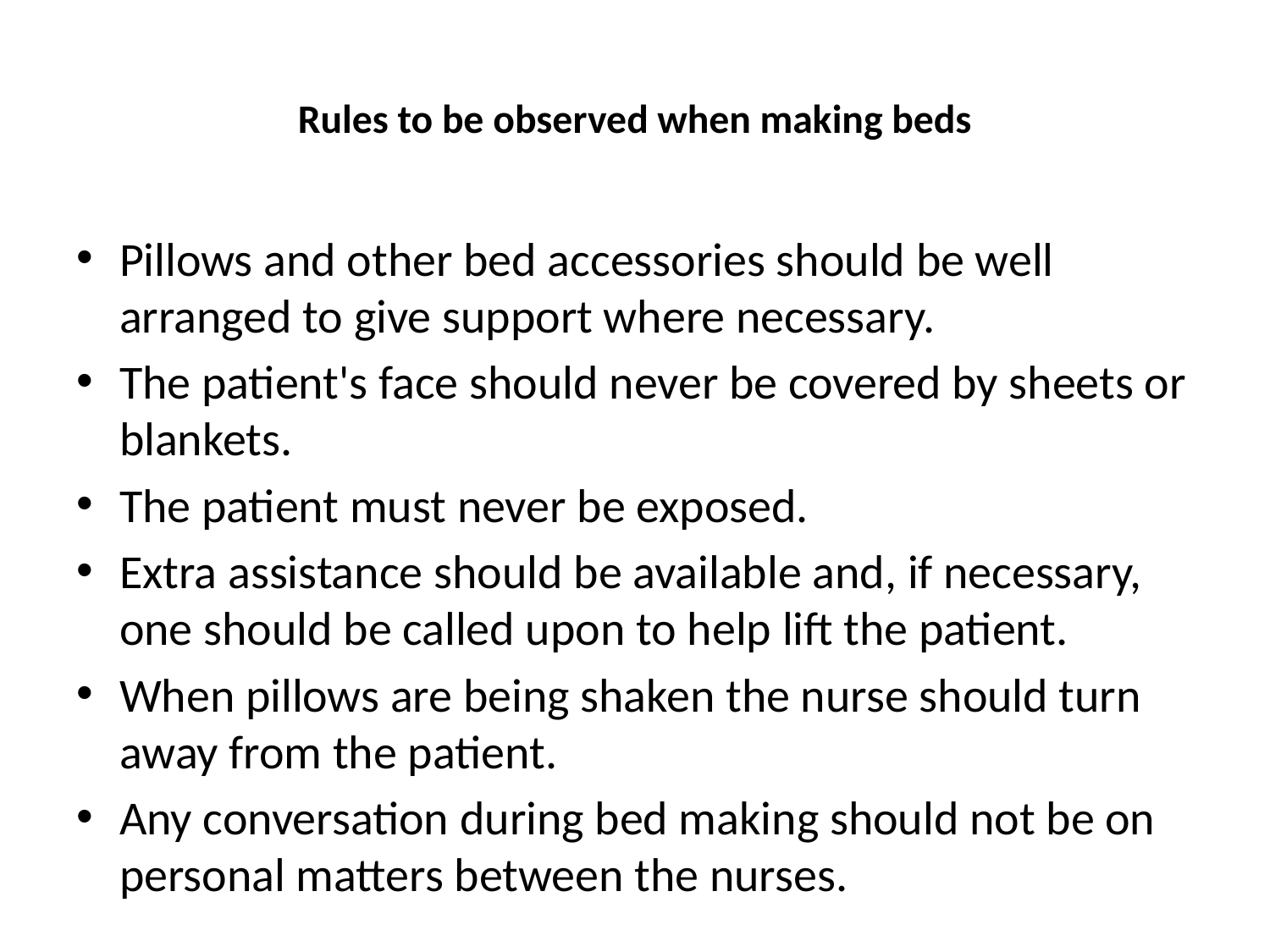

# Rules to be observed when making beds
Pillows and other bed accessories should be well arranged to give support where necessary.
The patient's face should never be covered by sheets or blankets.
The patient must never be exposed.
Extra assistance should be available and, if necessary, one should be called upon to help lift the patient.
When pillows are being shaken the nurse should turn away from the patient.
Any conversation during bed making should not be on personal matters between the nurses.